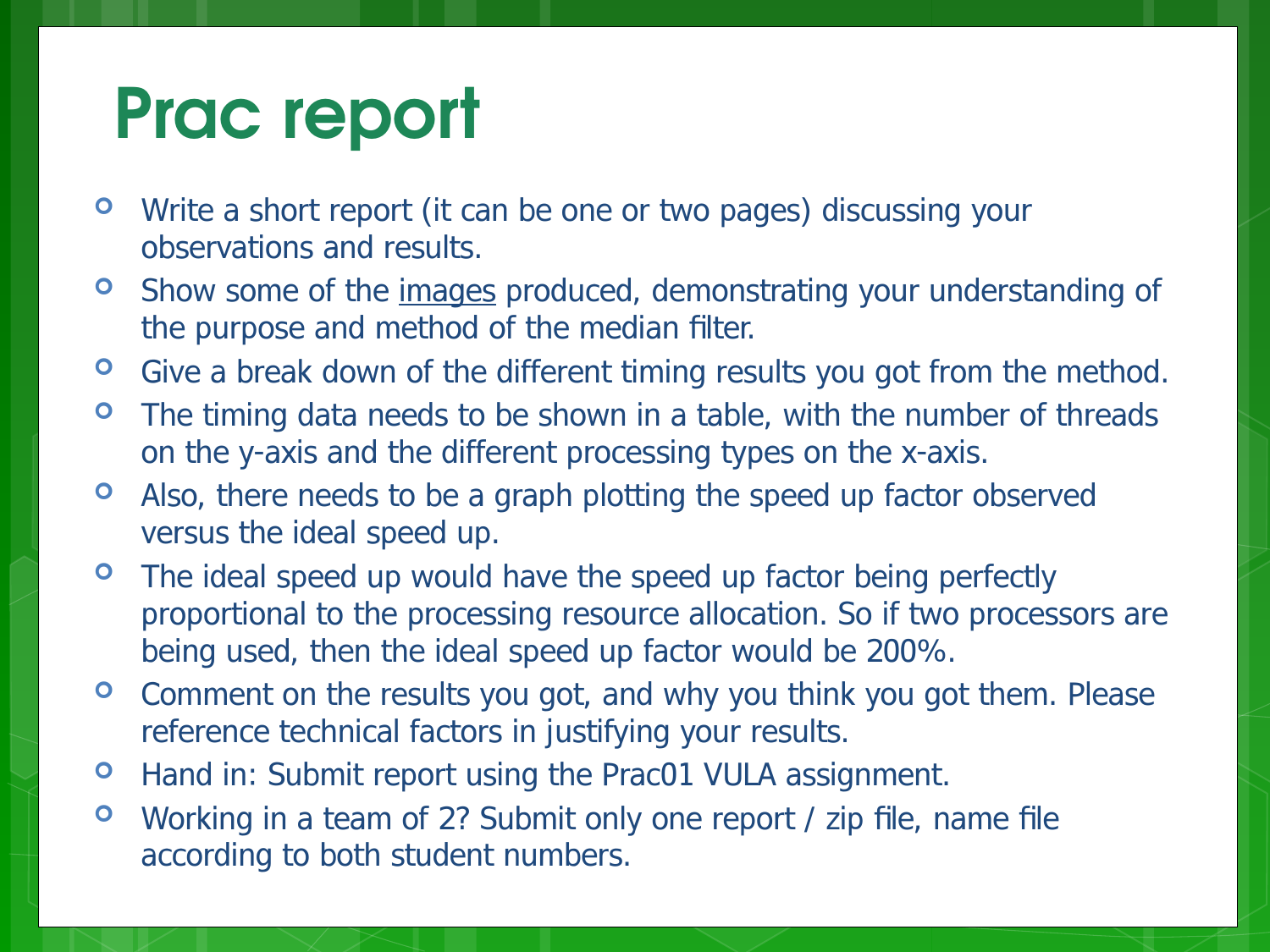

# Prac report
Write a short report (it can be one or two pages) discussing your observations and results.
Show some of the images produced, demonstrating your understanding of the purpose and method of the median filter.
Give a break down of the different timing results you got from the method.
The timing data needs to be shown in a table, with the number of threads on the y-axis and the different processing types on the x-axis.
Also, there needs to be a graph plotting the speed up factor observed versus the ideal speed up.
The ideal speed up would have the speed up factor being perfectly proportional to the processing resource allocation. So if two processors are being used, then the ideal speed up factor would be 200%.
Comment on the results you got, and why you think you got them. Please reference technical factors in justifying your results.
Hand in: Submit report using the Prac01 VULA assignment.
Working in a team of 2? Submit only one report / zip file, name file according to both student numbers.